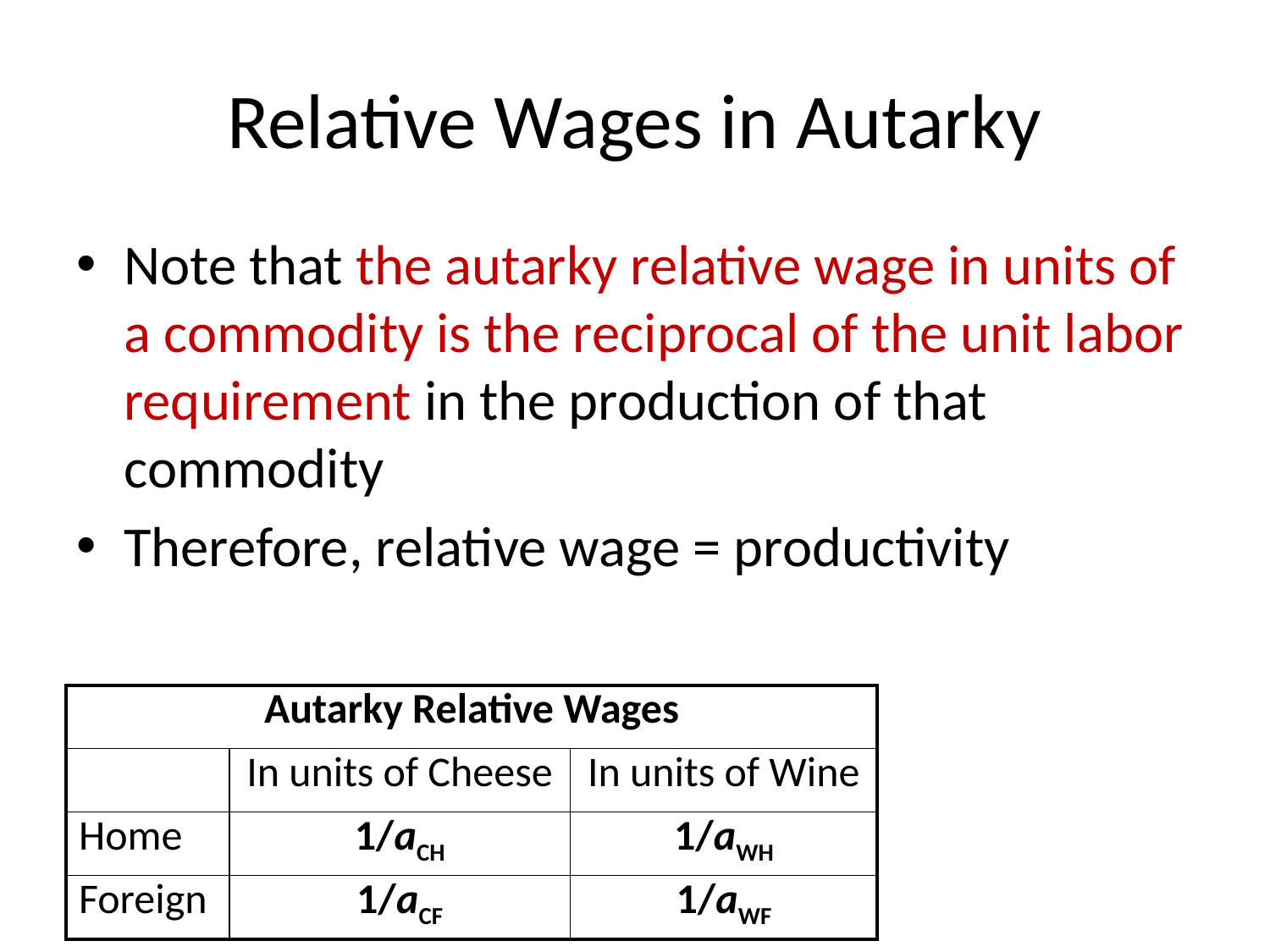

# Relative Wages in Autarky
Note that the autarky relative wage in units of a commodity is the reciprocal of the unit labor requirement in the production of that commodity
Therefore, relative wage = productivity
| Autarky Relative Wages |  |  |
| --- | --- | --- |
|  | In units of Cheese | In units of Wine |
| Home | 1/aCH | 1/aWH |
| Foreign | 1/aCF | 1/aWF |